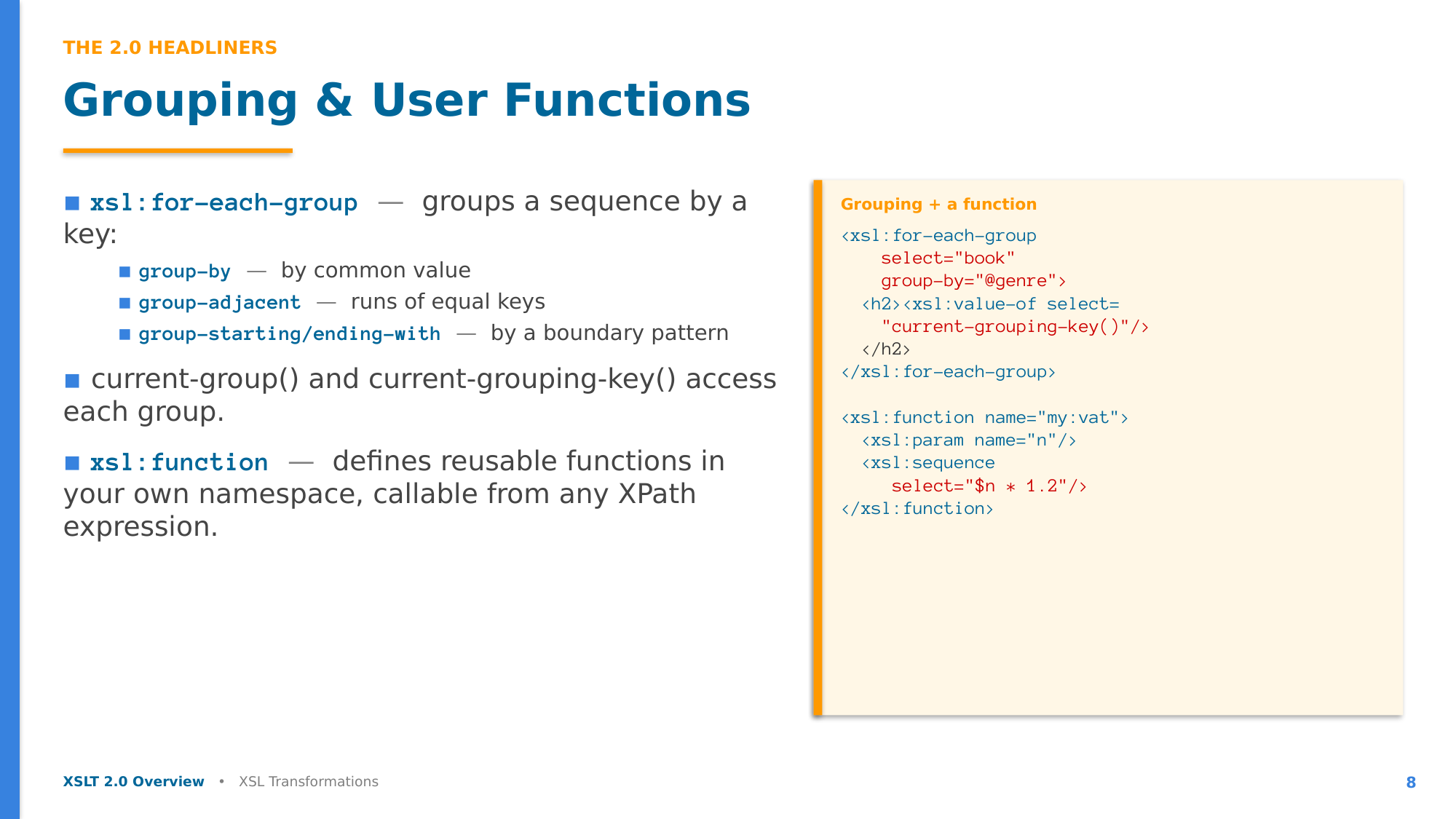

THE 2.0 HEADLINERS
Grouping & User Functions

▪ xsl:for-each-group  —  groups a sequence by a key:
▪ group-by  —  by common value
▪ group-adjacent  —  runs of equal keys
▪ group-starting/ending-with  —  by a boundary pattern
▪ current-group() and current-grouping-key() access each group.
▪ xsl:function  —  defines reusable functions in your own namespace, callable from any XPath expression.

Grouping + a function
<xsl:for-each-group
    select="book"
    group-by="@genre">
  <h2><xsl:value-of select=
    "current-grouping-key()"/>
  </h2>
</xsl:for-each-group>

<xsl:function name="my:vat">
  <xsl:param name="n"/>
  <xsl:sequence
     select="$n * 1.2"/>
</xsl:function>
XSLT 2.0 Overview   •   XSL Transformations
8